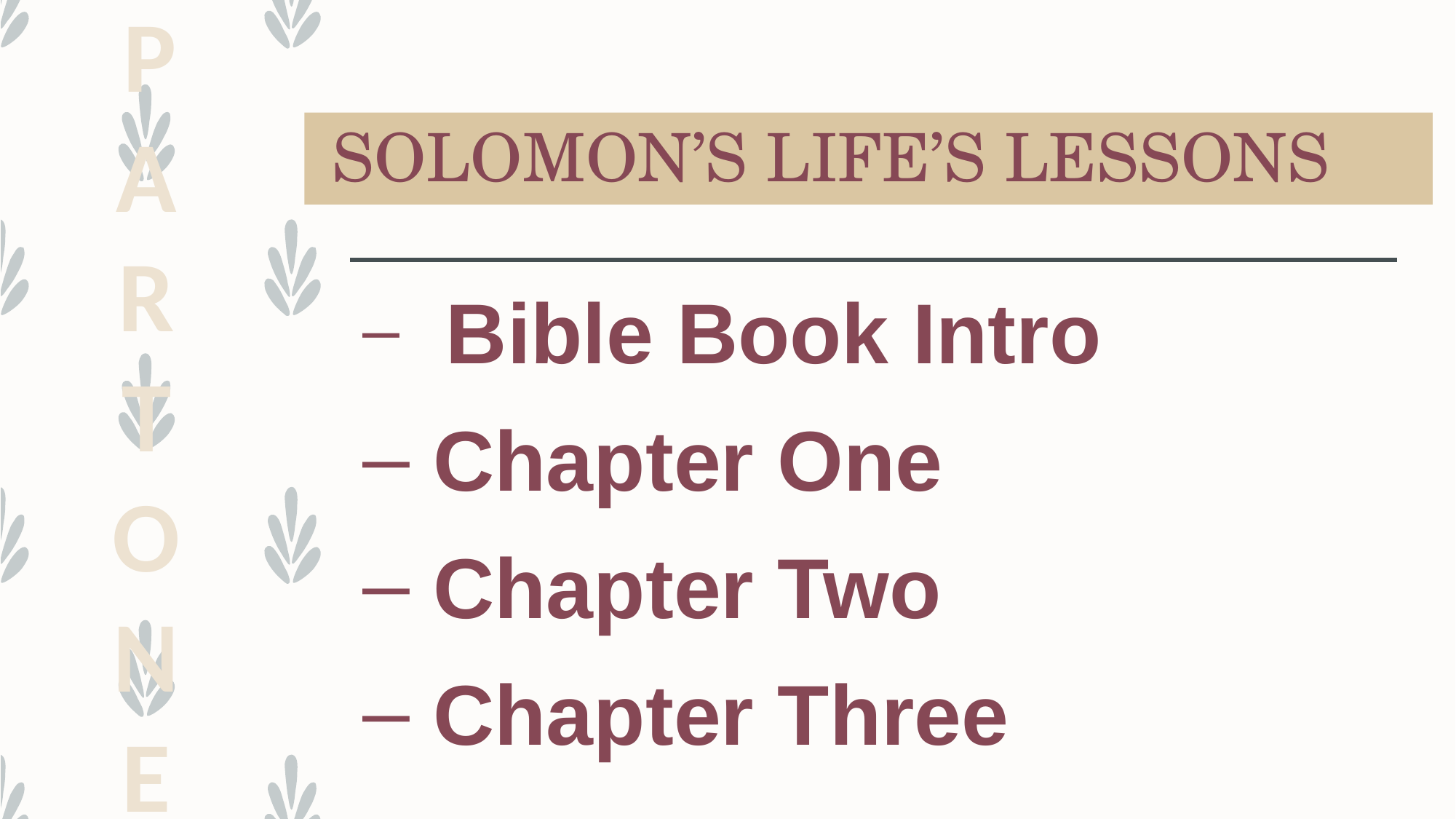

PART ONE
 SOLOMON’S LIFE’S LESSONS
   Bible Book Intro
 Chapter One
 Chapter Two
 Chapter Three